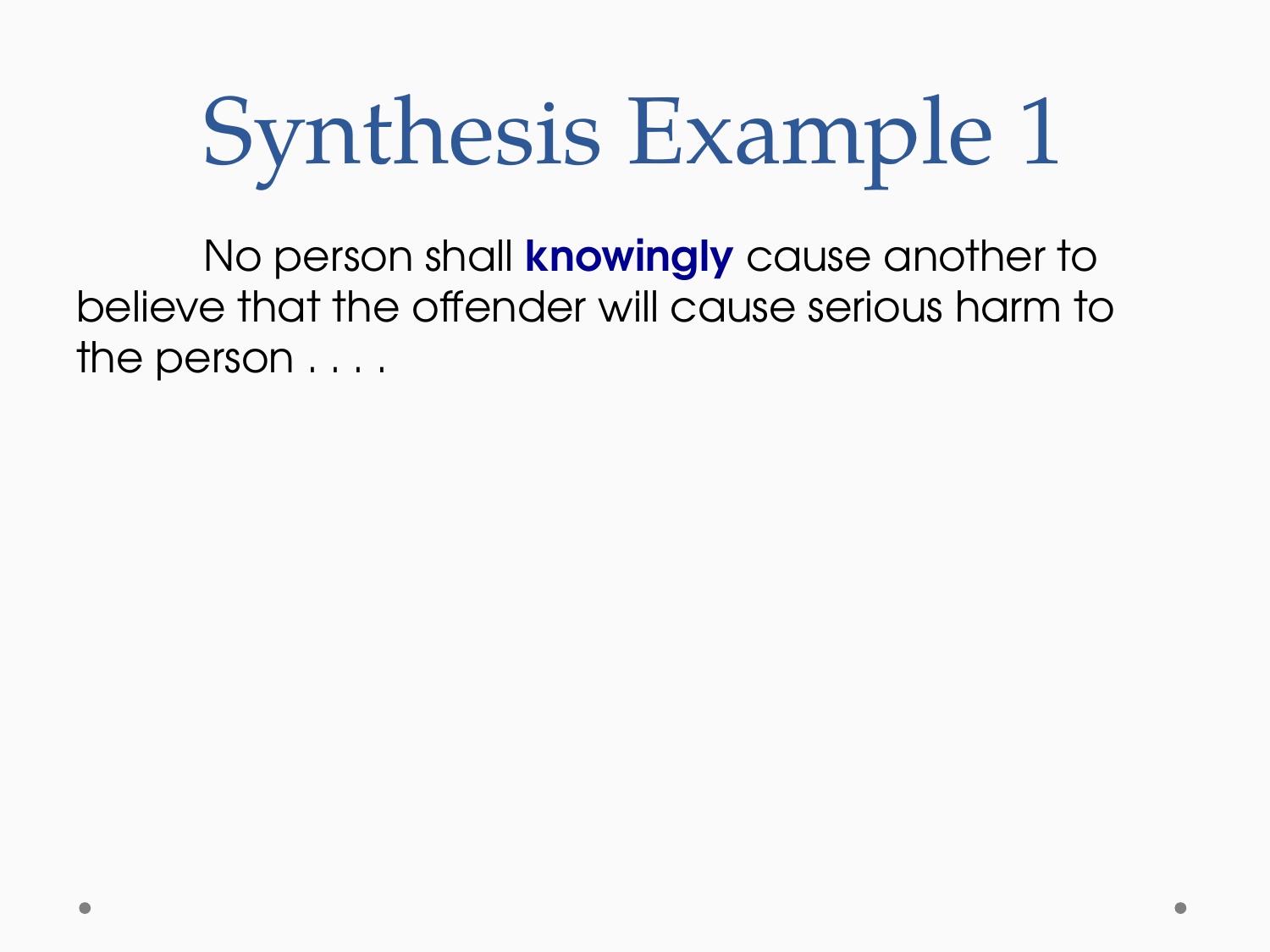

# Synthesis Example 1
	No person shall knowingly cause another to believe that the offender will cause serious harm to the person . . . .